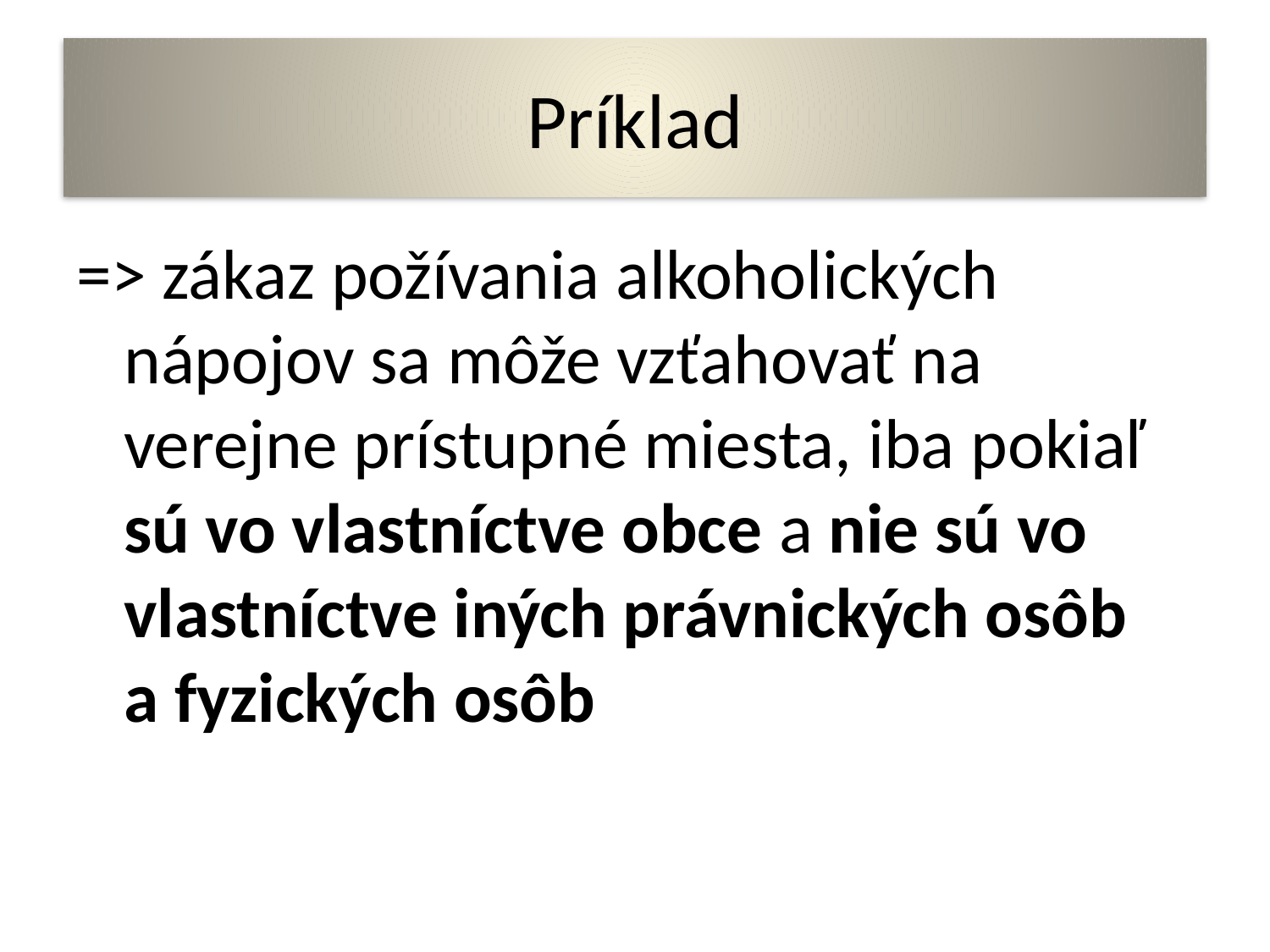

# Príklad
=> zákaz požívania alkoholických nápojov sa môže vzťahovať na verejne prístupné miesta, iba pokiaľ sú vo vlastníctve obce a nie sú vo vlastníctve iných právnických osôb a fyzických osôb